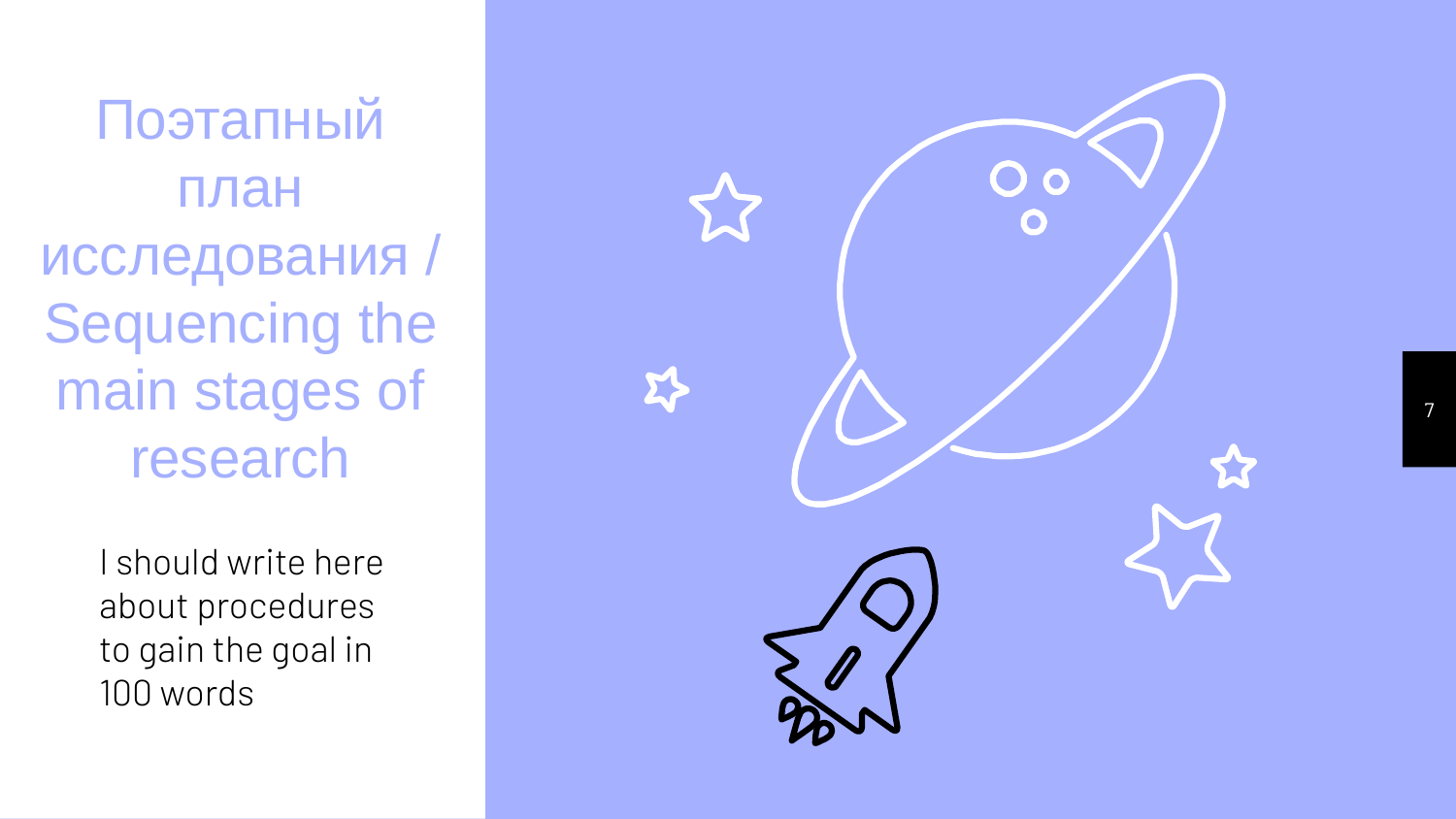

Поэтапный план исследования / Sequencing the main stages of research

7

I should write here about procedures  to gain the goal in 100 words